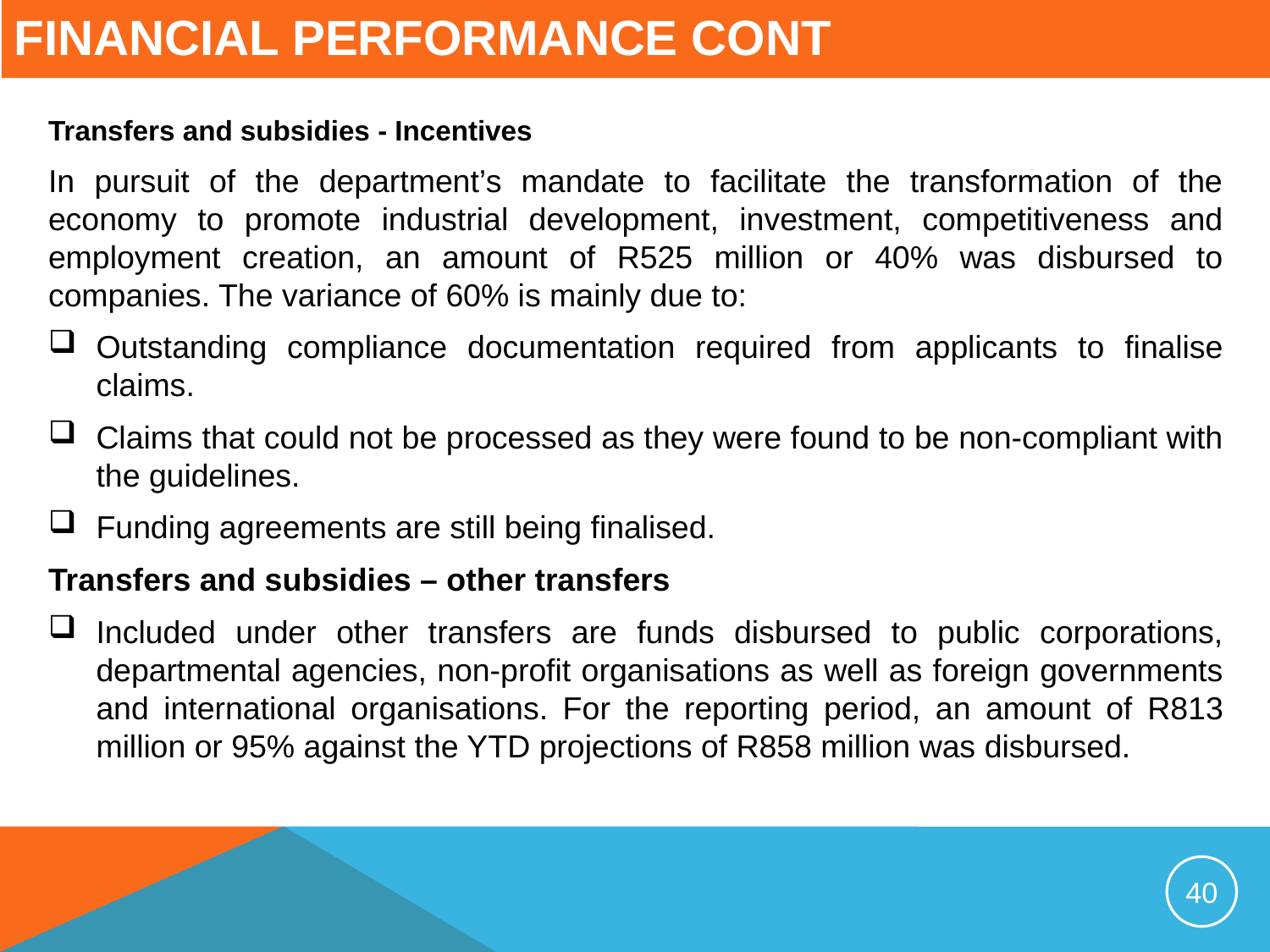

Financial performance cont
Transfers and subsidies - Incentives
In pursuit of the department’s mandate to facilitate the transformation of the economy to promote industrial development, investment, competitiveness and employment creation, an amount of R525 million or 40% was disbursed to companies. The variance of 60% is mainly due to:
Outstanding compliance documentation required from applicants to finalise claims.
Claims that could not be processed as they were found to be non-compliant with the guidelines.
Funding agreements are still being finalised.
Transfers and subsidies – other transfers
Included under other transfers are funds disbursed to public corporations, departmental agencies, non-profit organisations as well as foreign governments and international organisations. For the reporting period, an amount of R813 million or 95% against the YTD projections of R858 million was disbursed.

40